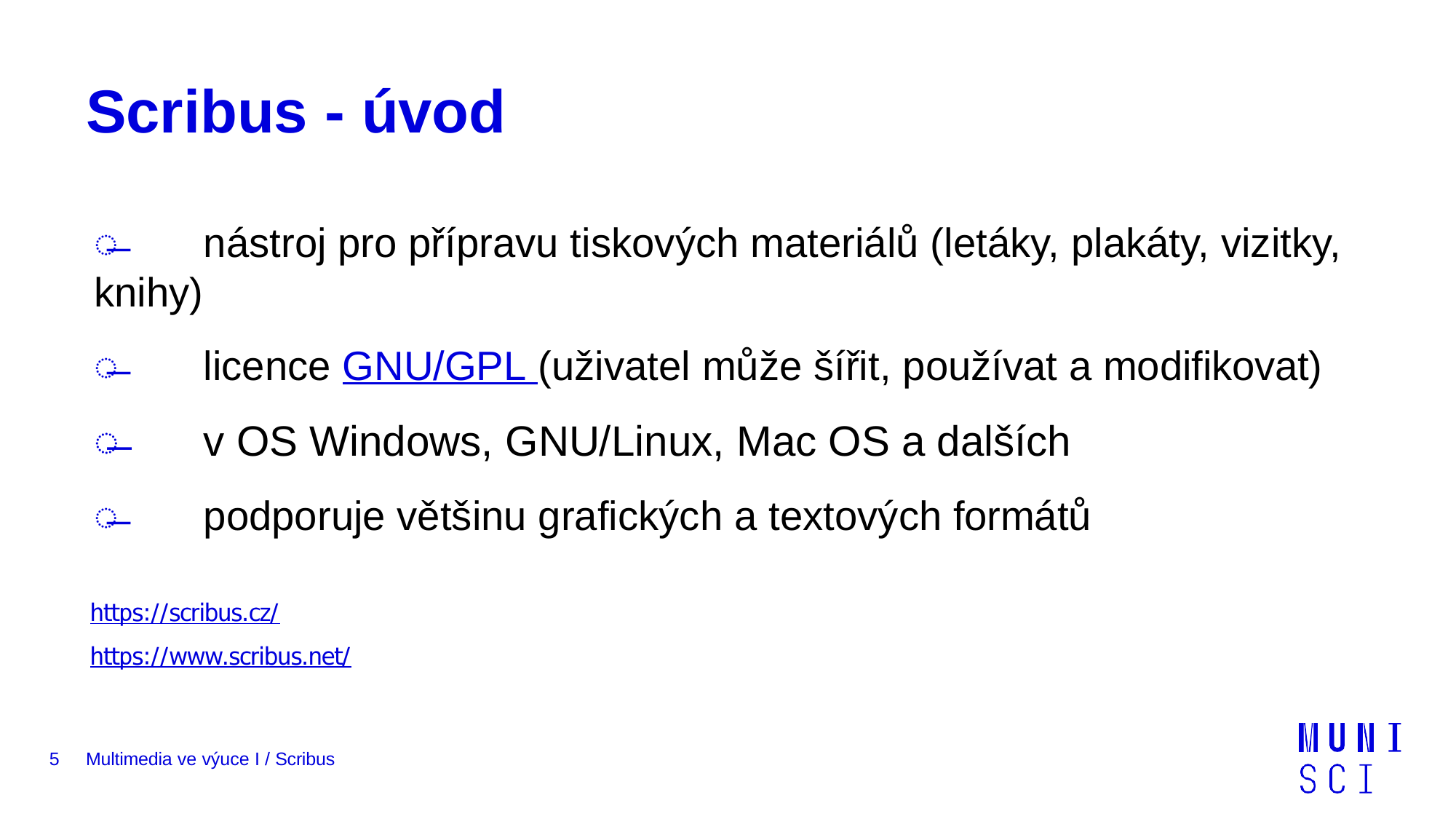

# Scribus - úvod
̶	nástroj pro přípravu tiskových materiálů (letáky, plakáty, vizitky, knihy)
̶	licence GNU/GPL (uživatel může šířit, používat a modifikovat)
̶	v OS Windows, GNU/Linux, Mac OS a dalších
̶	podporuje většinu grafických a textových formátů
https://scribus.cz/ https://www.scribus.net/
5
Multimedia ve výuce I / Scribus